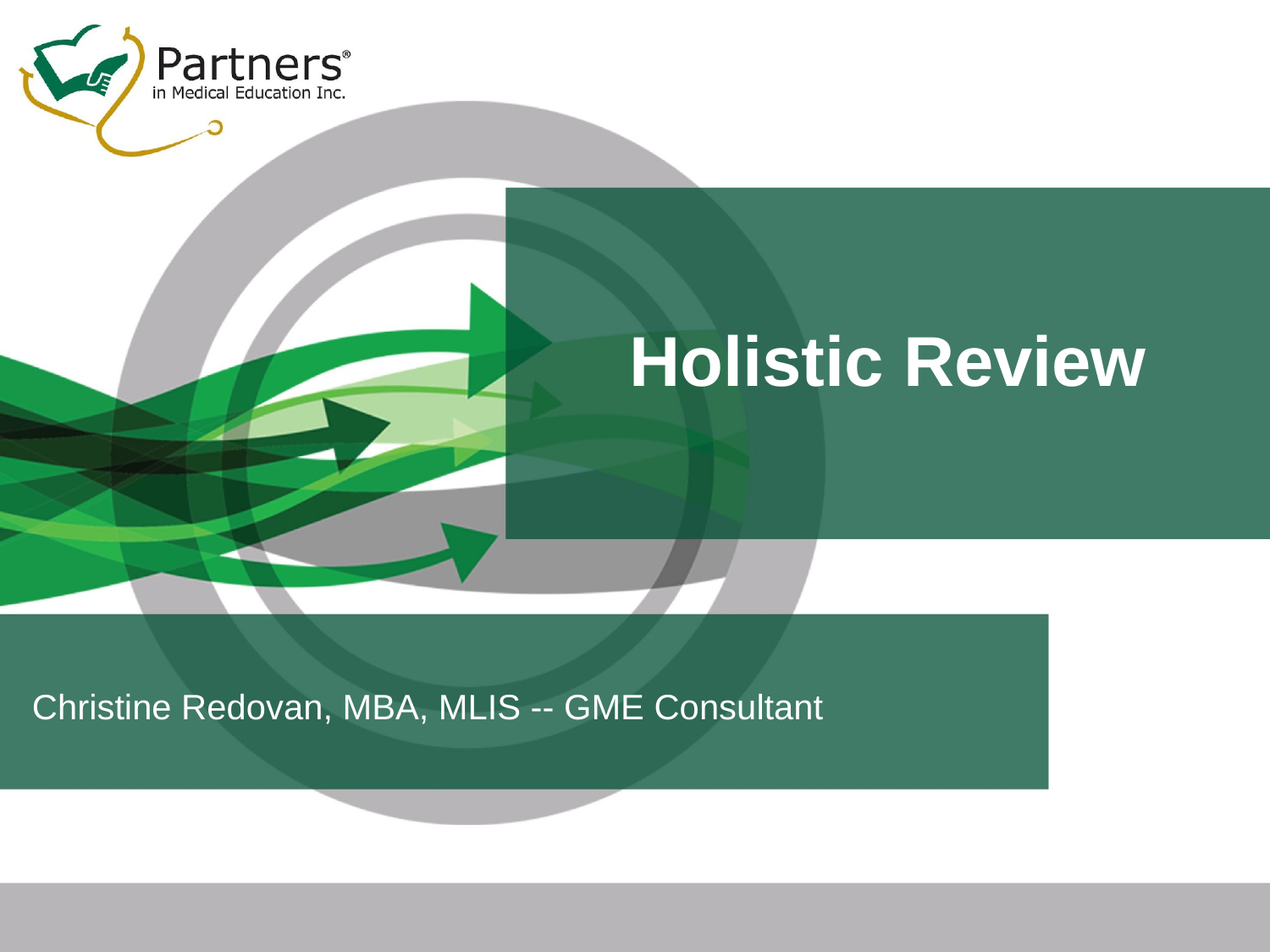

# Holistic Review
Christine Redovan, MBA, MLIS -- GME Consultant